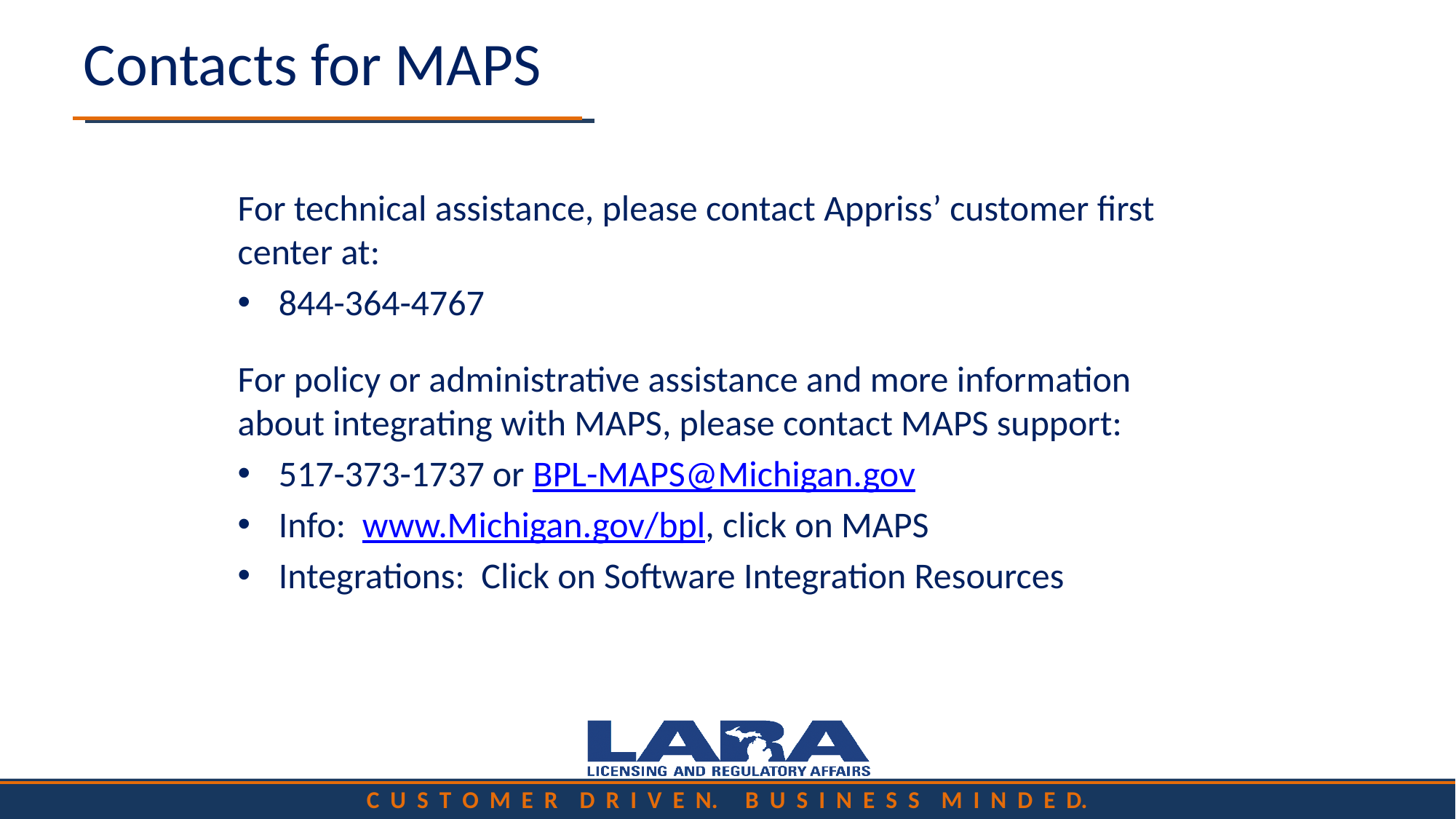

# Contacts for MAPS
For technical assistance, please contact Appriss’ customer first center at:
844-364-4767

For policy or administrative assistance and more information about integrating with MAPS, please contact MAPS support:
517-373-1737 or BPL-MAPS@Michigan.gov
Info:  www.Michigan.gov/bpl, click on MAPS
Integrations:  Click on Software Integration Resources